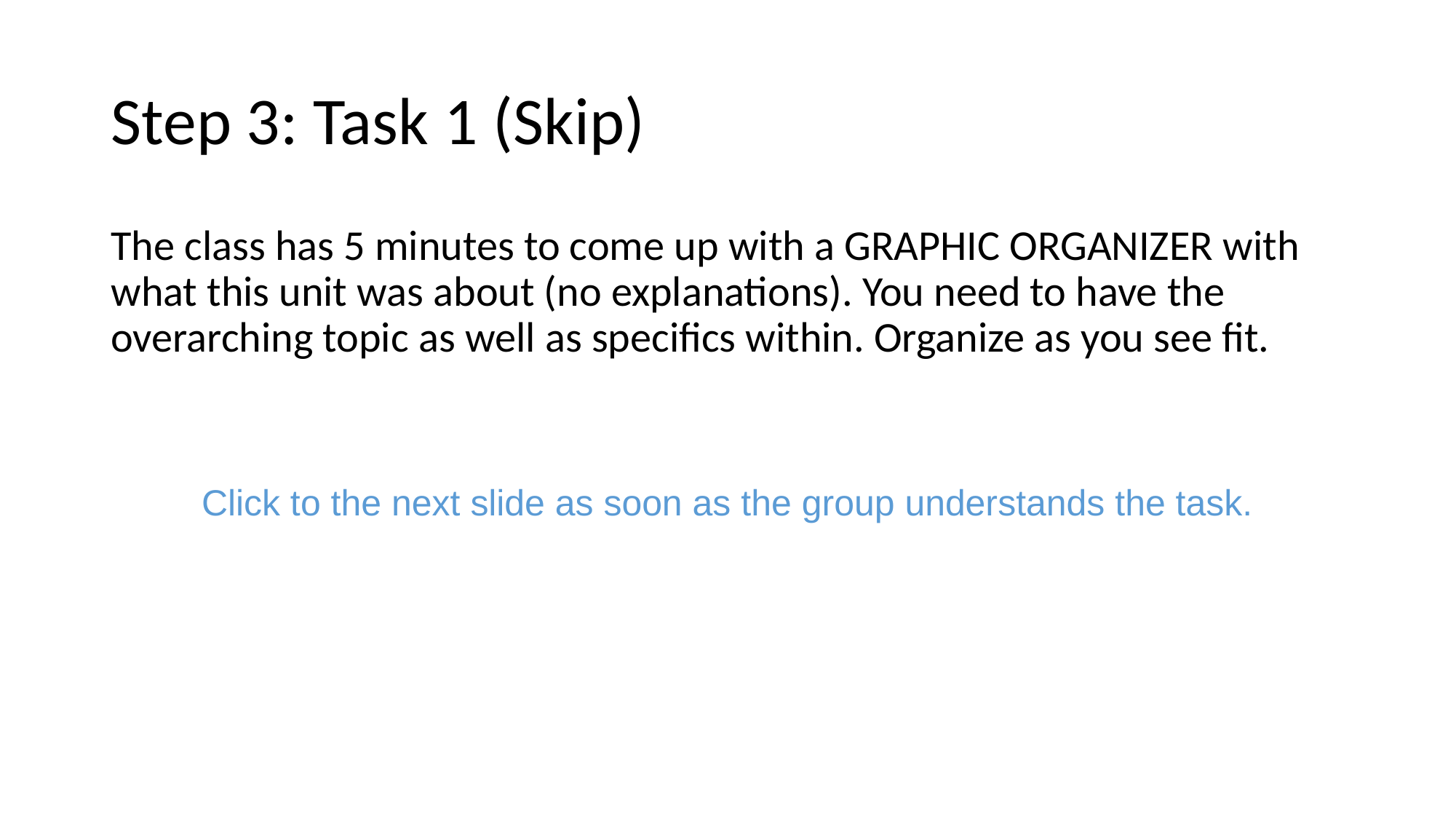

# Step 3: Task 1 (Skip)
The class has 5 minutes to come up with a GRAPHIC ORGANIZER with what this unit was about (no explanations). You need to have the overarching topic as well as specifics within. Organize as you see fit.

Click to the next slide as soon as the group understands the task.